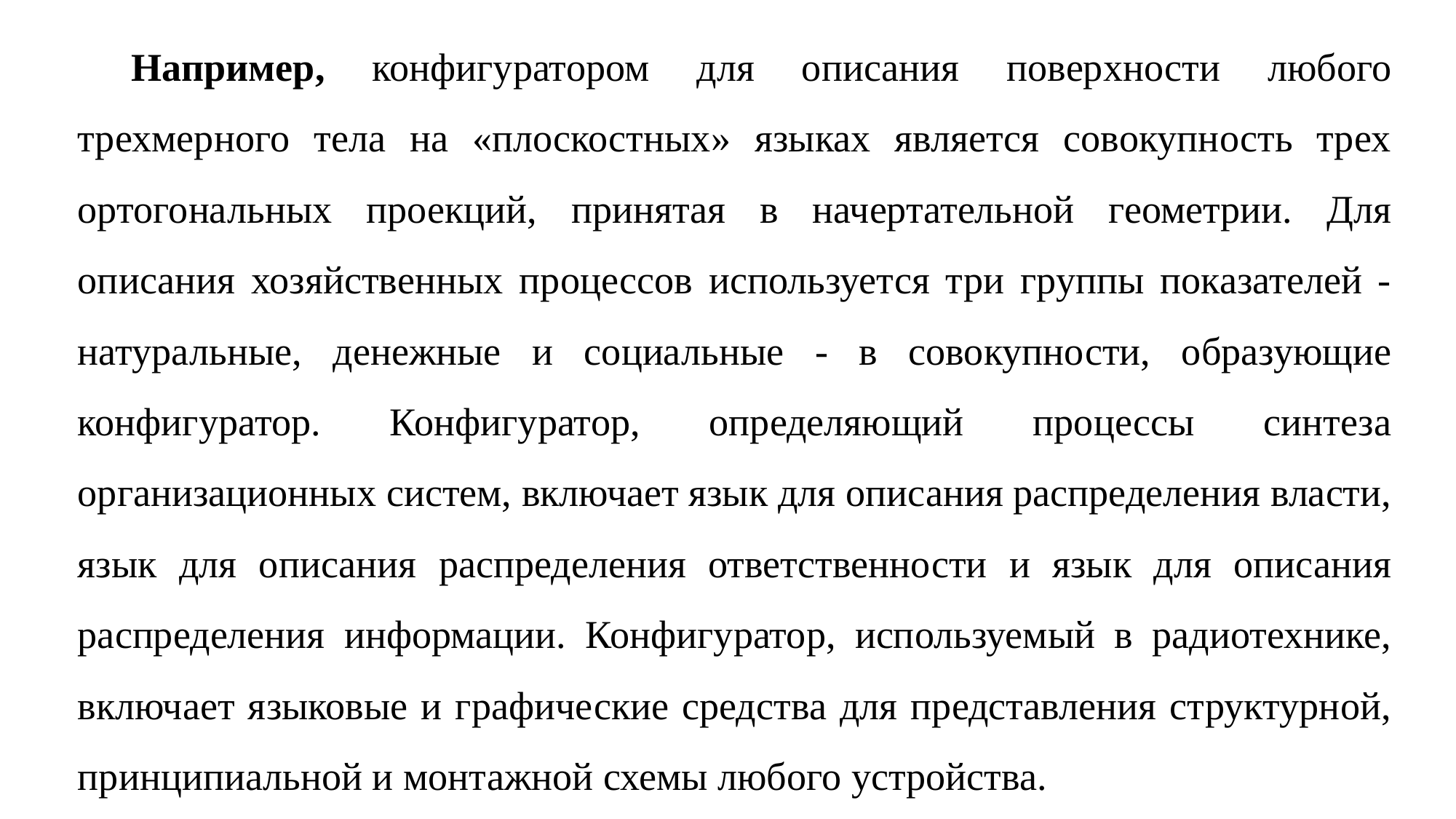

Например, конфигуратором для описания поверхности любого трехмерного тела на «плоскостных» языках является совокупность трех ортогональных проекций, принятая в начертательной геометрии. Для описания хозяйственных процессов используется три группы показателей - натуральные, денежные и социальные - в совокупности, образующие конфигуратор. Конфигуратор, определяющий процессы синтеза организационных систем, включает язык для описания распределения власти, язык для описания распределения ответственности и язык для описания распределения информации. Конфигуратор, используемый в радиотехнике, включает языковые и графические средства для представления структурной, принципиальной и монтажной схемы любого устройства.